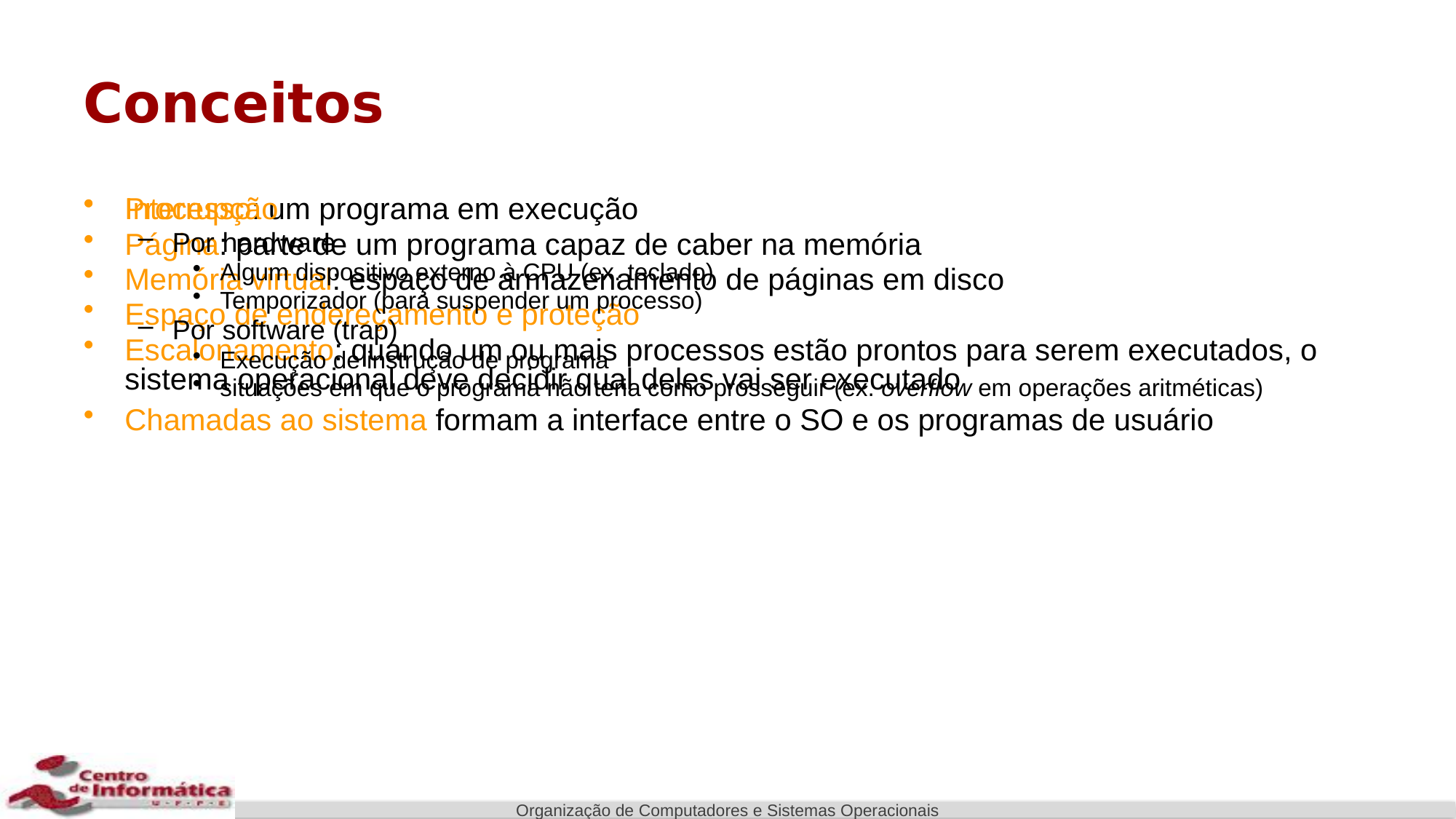

# Conceitos
Processo: um programa em execução
Página: parte de um programa capaz de caber na memória
Memória virtual: espaço de armazenamento de páginas em disco
Espaço de endereçamento e proteção
Escalonamento: quando um ou mais processos estão prontos para serem executados, o sistema operacional deve decidir qual deles vai ser executado

Interrupção
Por hardware
Algum dispositivo externo à CPU (ex. teclado)
Temporizador (para suspender um processo)
Por software (trap)
Execução de instrução de programa
situações em que o programa não teria como prosseguir (ex. overflow em operações aritméticas)
Chamadas ao sistema formam a interface entre o SO e os programas de usuário